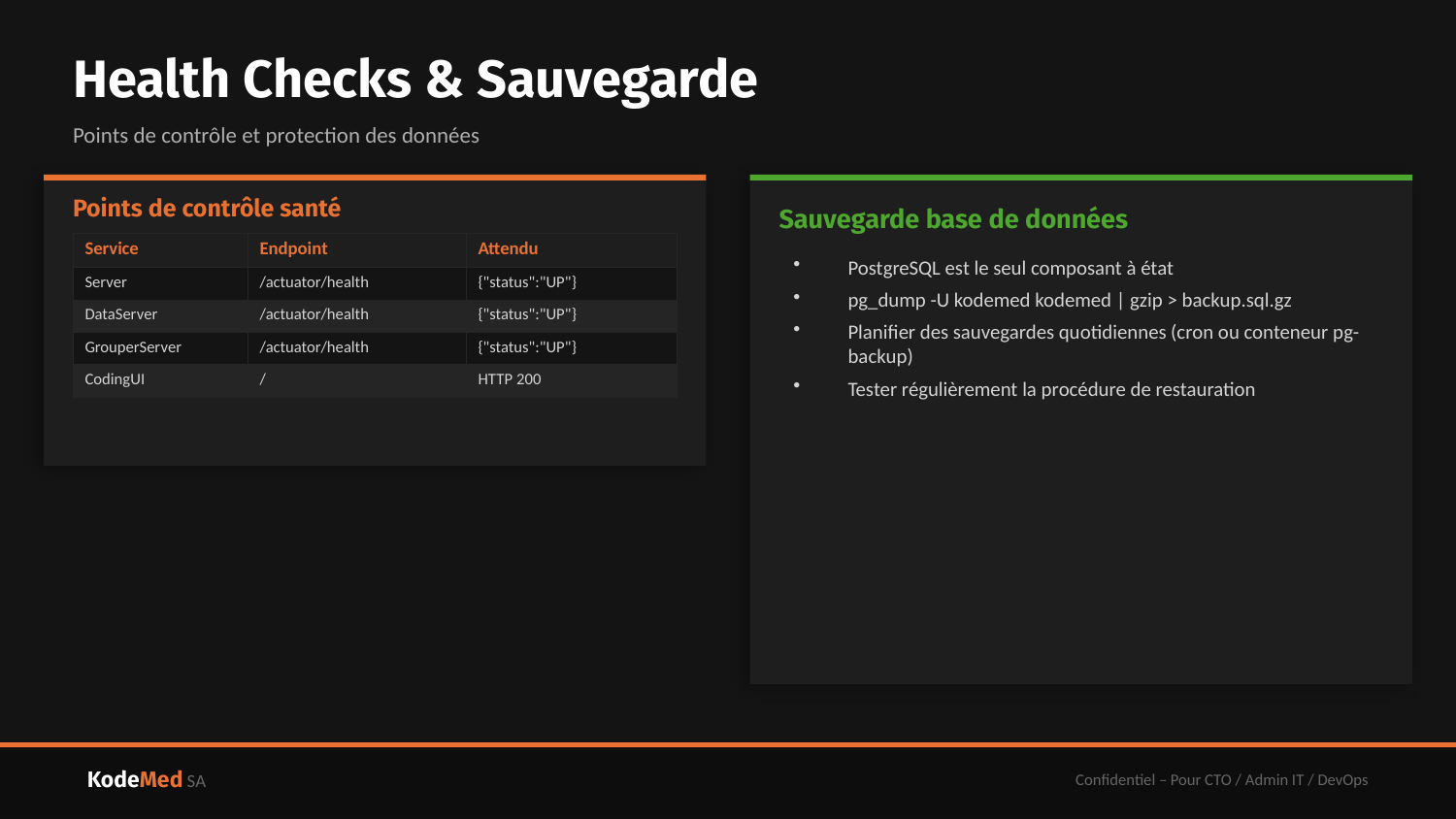

Health Checks & Sauvegarde
Points de contrôle et protection des données

Points de contrôle santé
Sauvegarde base de données
| Service | Endpoint | Attendu |
| --- | --- | --- |
| Server | /actuator/health | {"status":"UP"} |
| DataServer | /actuator/health | {"status":"UP"} |
| GrouperServer | /actuator/health | {"status":"UP"} |
| CodingUI | / | HTTP 200 |
PostgreSQL est le seul composant à état
pg_dump -U kodemed kodemed | gzip > backup.sql.gz
Planifier des sauvegardes quotidiennes (cron ou conteneur pg-backup)
Tester régulièrement la procédure de restauration

KodeMed SA
Confidentiel – Pour CTO / Admin IT / DevOps